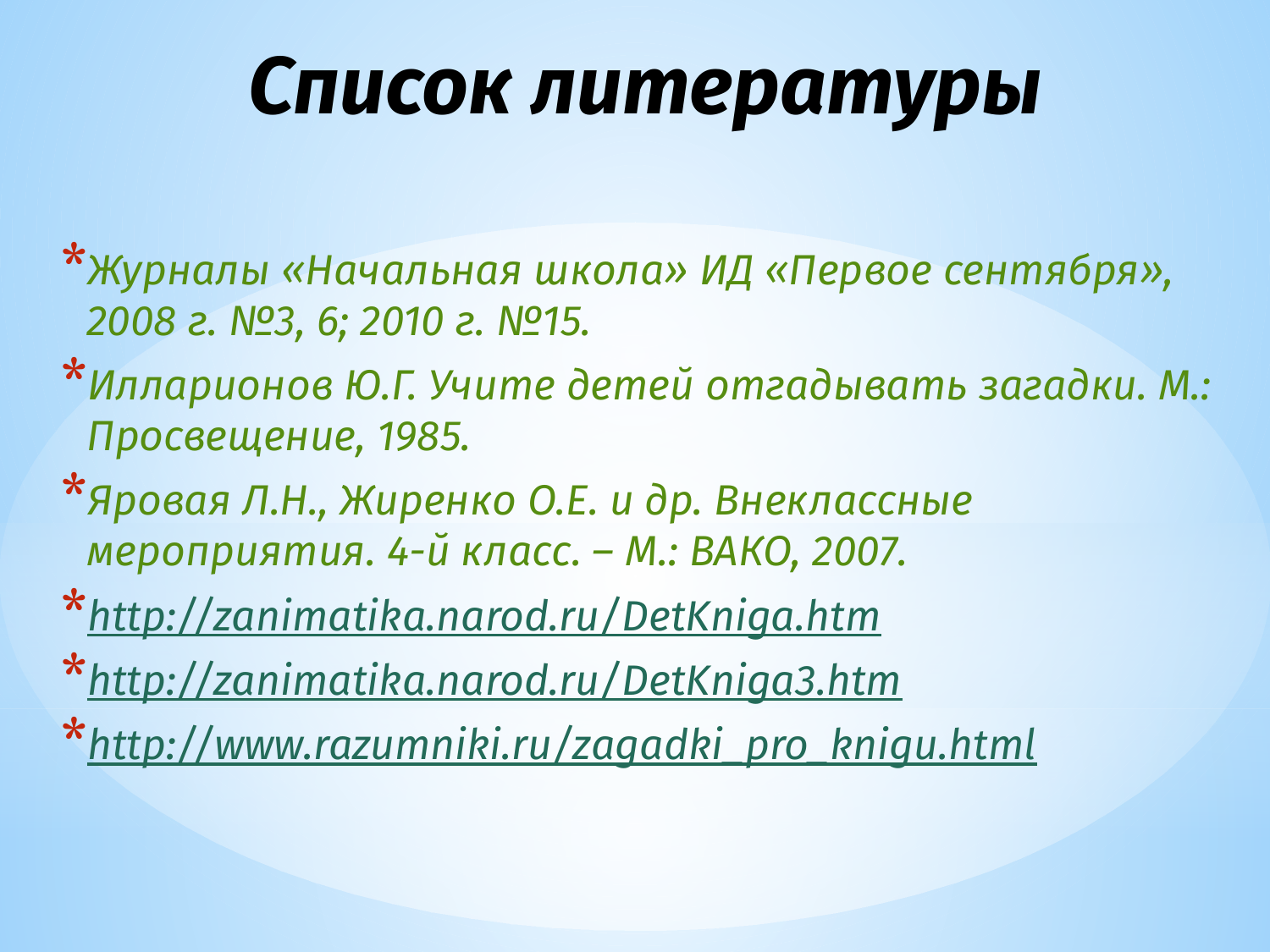

# Список литературы
Журналы «Начальная школа» ИД «Первое сентября»,  2008 г. №3, 6; 2010 г. №15.
Илларионов Ю.Г. Учите детей отгадывать загадки. М.: Просвещение, 1985.
Яровая Л.Н., Жиренко О.Е. и др. Внеклассные мероприятия. 4-й класс. – М.: ВАКО, 2007.
http://zanimatika.narod.ru/DetKniga.htm
http://zanimatika.narod.ru/DetKniga3.htm
http://www.razumniki.ru/zagadki_pro_knigu.html